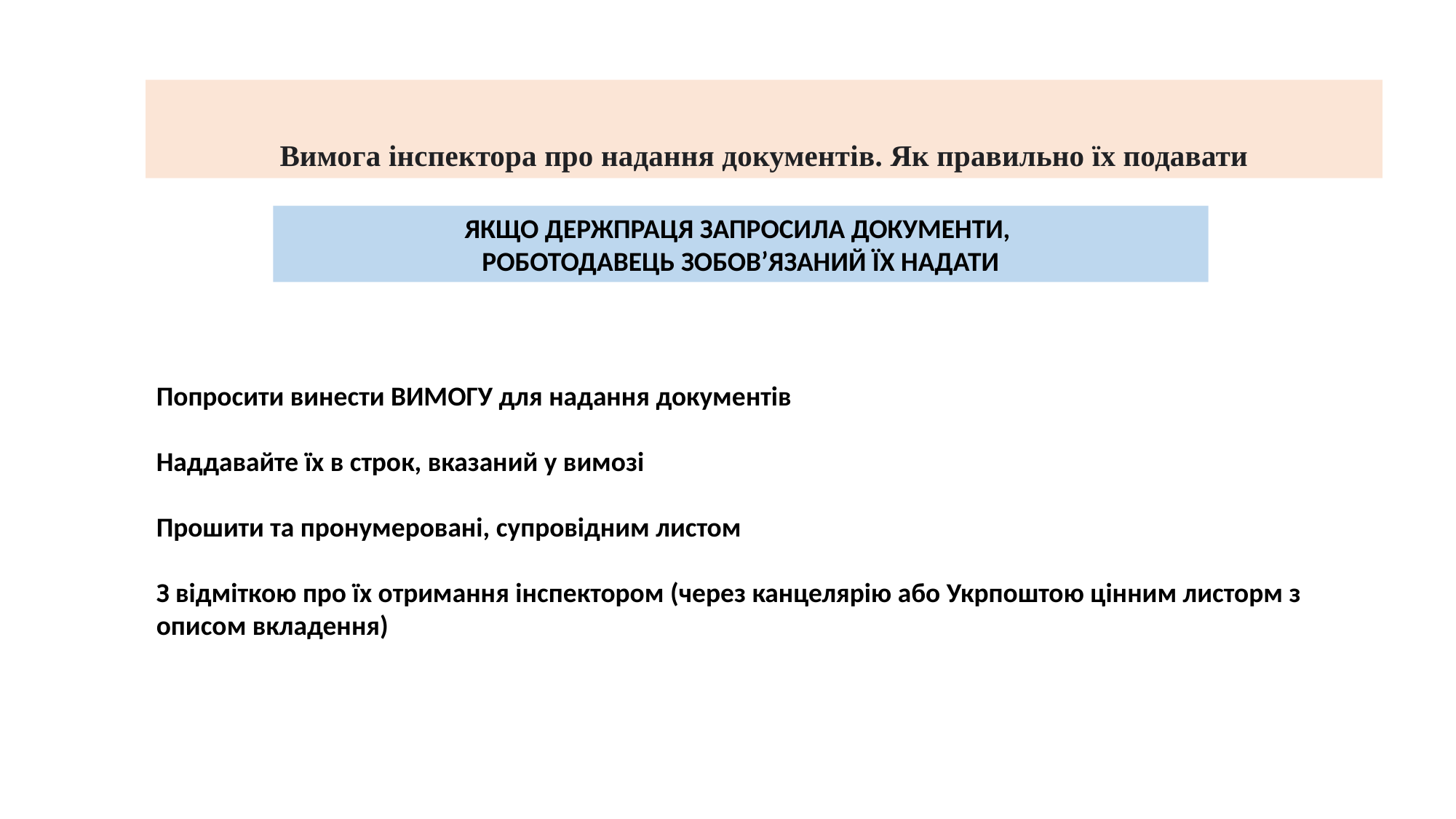

# Вимога інспектора про надання документів. Як правильно їх подавати
Якщо Держпраця запросила документи,
роботодавець зобов’язаний їх надати
Попросити винести ВИМОГУ для надання документів

Наддавайте їх в строк, вказаний у вимозі

Прошити та пронумеровані, супровідним листом

З відміткою про їх отримання інспектором (через канцелярію або Укрпоштою цінним листорм з описом вкладення)